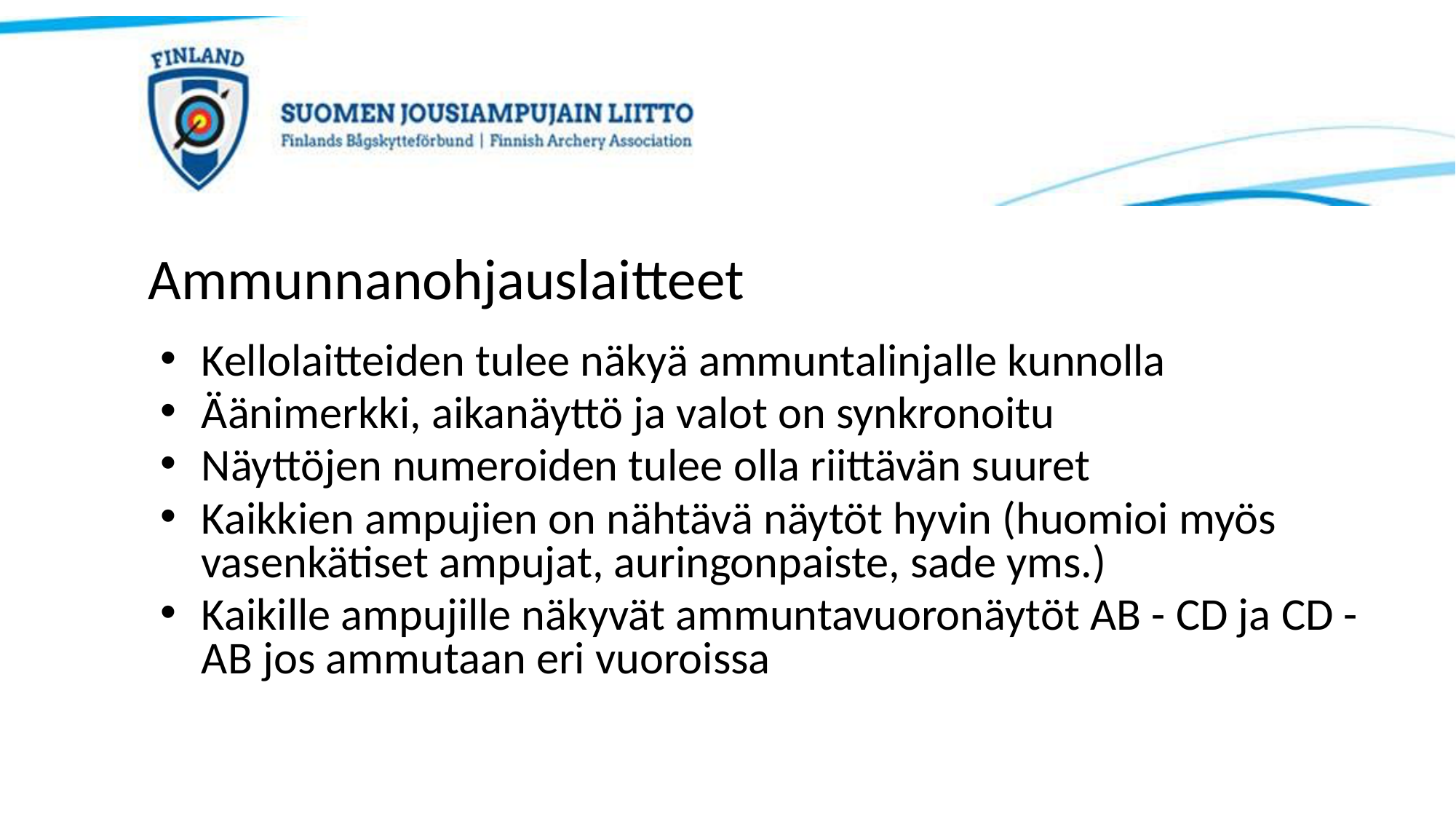

# Ammunnanohjauslaitteet
Kellolaitteiden tulee näkyä ammuntalinjalle kunnolla
Äänimerkki, aikanäyttö ja valot on synkronoitu
Näyttöjen numeroiden tulee olla riittävän suuret
Kaikkien ampujien on nähtävä näytöt hyvin (huomioi myös vasenkätiset ampujat, auringonpaiste, sade yms.)
Kaikille ampujille näkyvät ammuntavuoronäytöt AB - CD ja CD - AB jos ammutaan eri vuoroissa